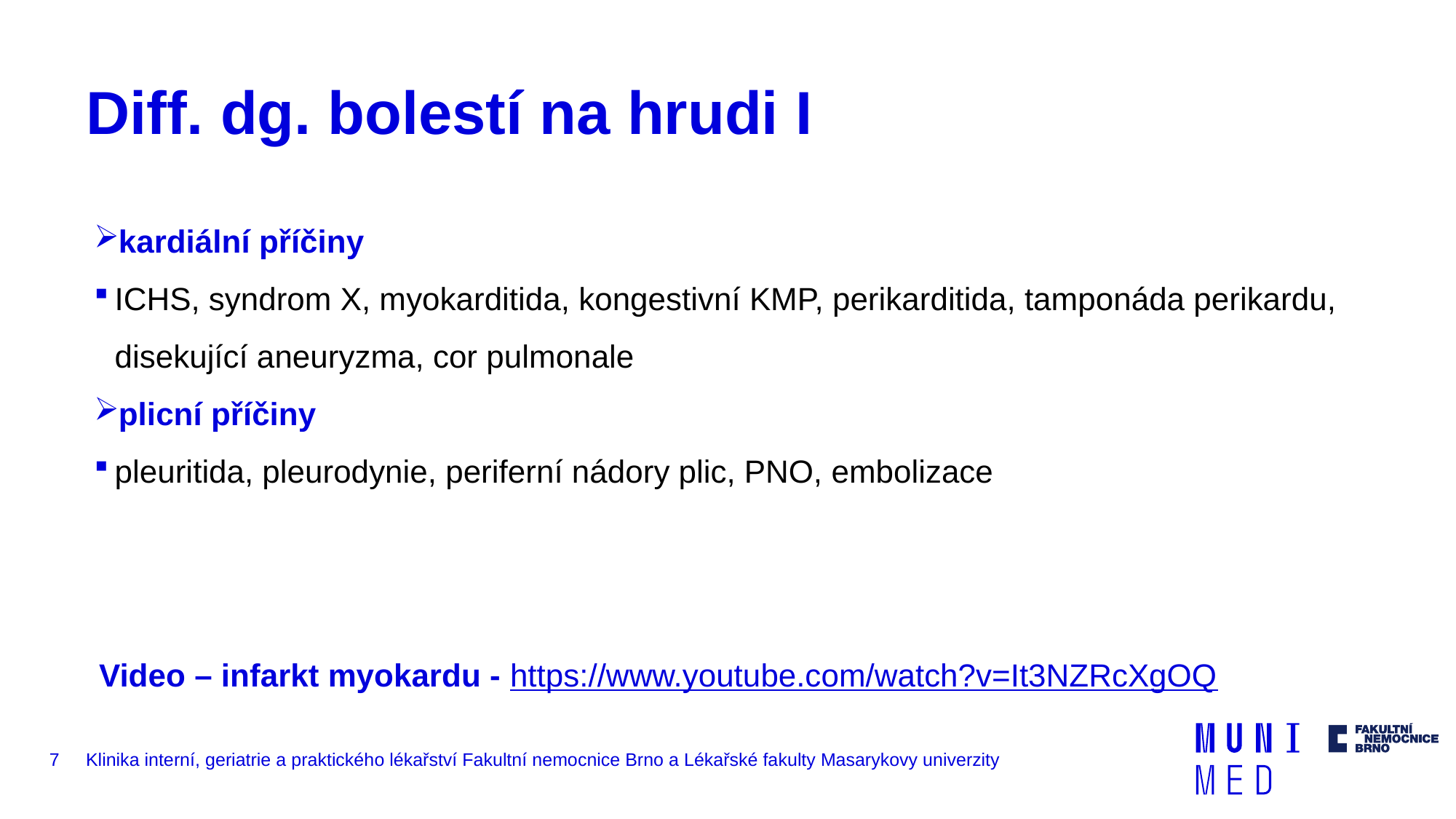

# Diff. dg. bolestí na hrudi I
kardiální příčiny
ICHS, syndrom X, myokarditida, kongestivní KMP, perikarditida, tamponáda perikardu, disekující aneuryzma, cor pulmonale
plicní příčiny
pleuritida, pleurodynie, periferní nádory plic, PNO, embolizace

Video – infarkt myokardu - https://www.youtube.com/watch?v=It3NZRcXgOQ
7
Klinika interní, geriatrie a praktického lékařství Fakultní nemocnice Brno a Lékařské fakulty Masarykovy univerzity